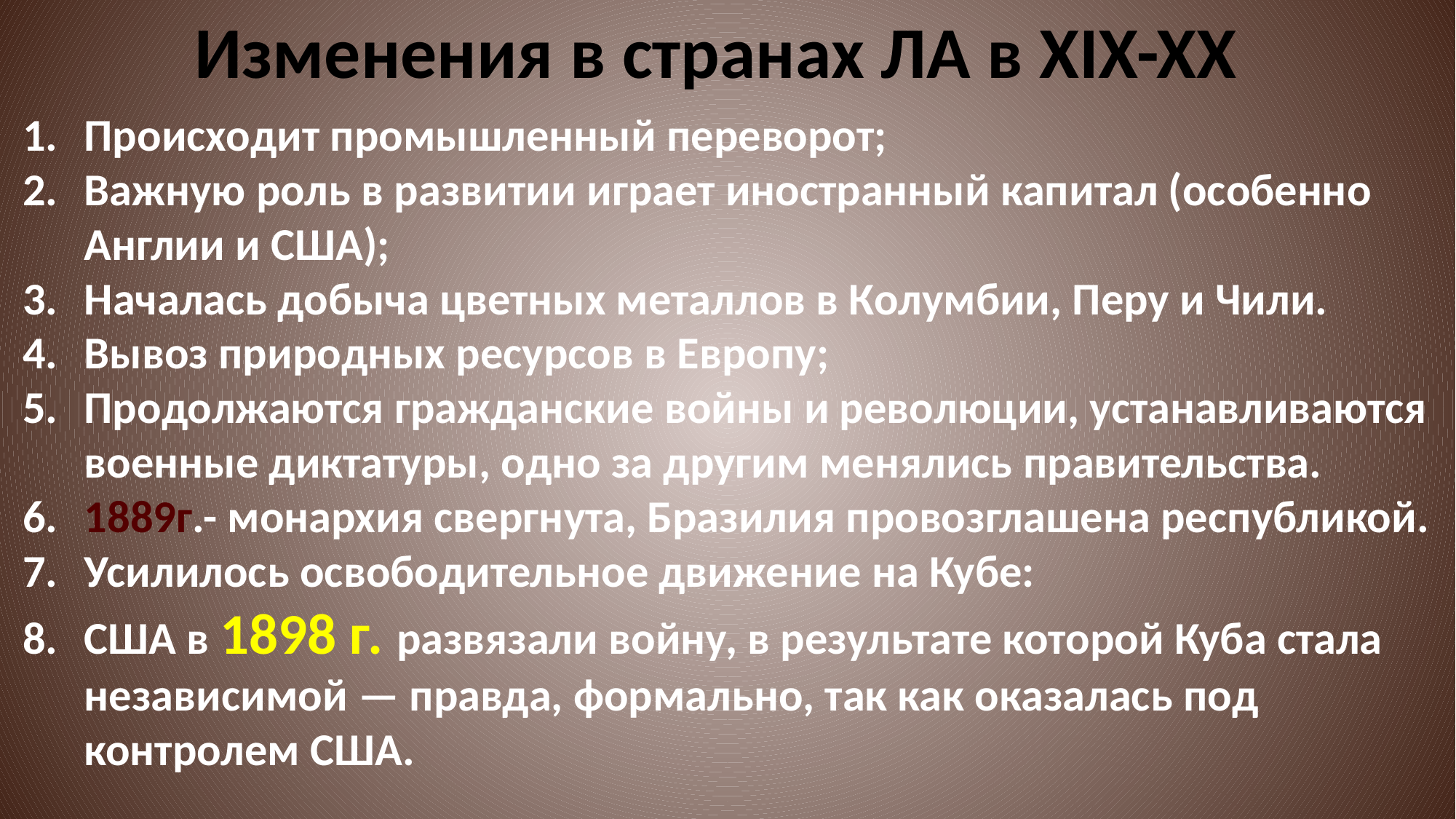

Изменения в странах ЛА в XIX-XX
Происходит промышленный переворот;
Важную роль в развитии играет иностранный капитал (особенно Англии и США);
Началась добыча цветных металлов в Колумбии, Перу и Чили.
Вывоз природных ресурсов в Европу;
Продолжаются гражданские войны и революции, устанавливаются военные диктатуры, одно за другим менялись правительства.
1889г.- монархия свергнута, Бразилия провозглашена республикой.
Усилилось освободительное движение на Кубе:
США в 1898 г. развязали войну, в результате которой Куба стала независимой — правда, формально, так как оказалась под контролем США.